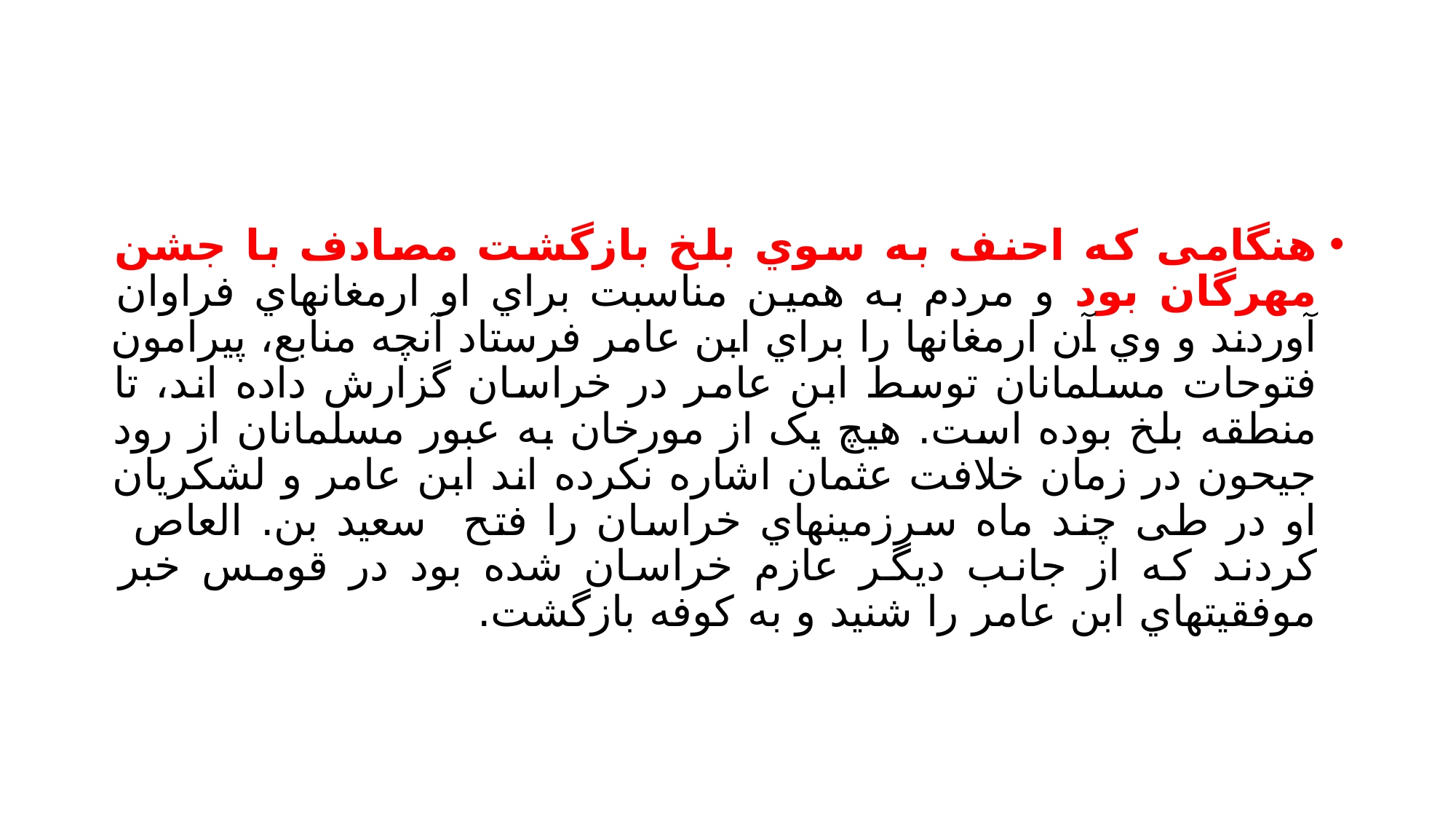

#
هنگامی که احنف به سوي بلخ بازگشت مصادف با جشن مهرگان بود و مردم به همین مناسبت براي او ارمغانهاي فراوان آوردند و وي آن ارمغانها را براي ابن عامر فرستاد آنچه منابع، پیرامون فتوحات مسلمانان توسط ابن عامر در خراسان گزارش داده اند، تا منطقه بلخ بوده است. هیچ یک از مورخان به عبور مسلمانان از رود جیحون در زمان خلافت عثمان اشاره نکرده اند ابن عامر و لشکریان او در طی چند ماه سرزمینهاي خراسان را فتح  سعید بن. العاص  کردند که از جانب دیگر عازم خراسان شده بود در قومس خبر موفقیتهاي ابن عامر را شنید و به کوفه بازگشت.